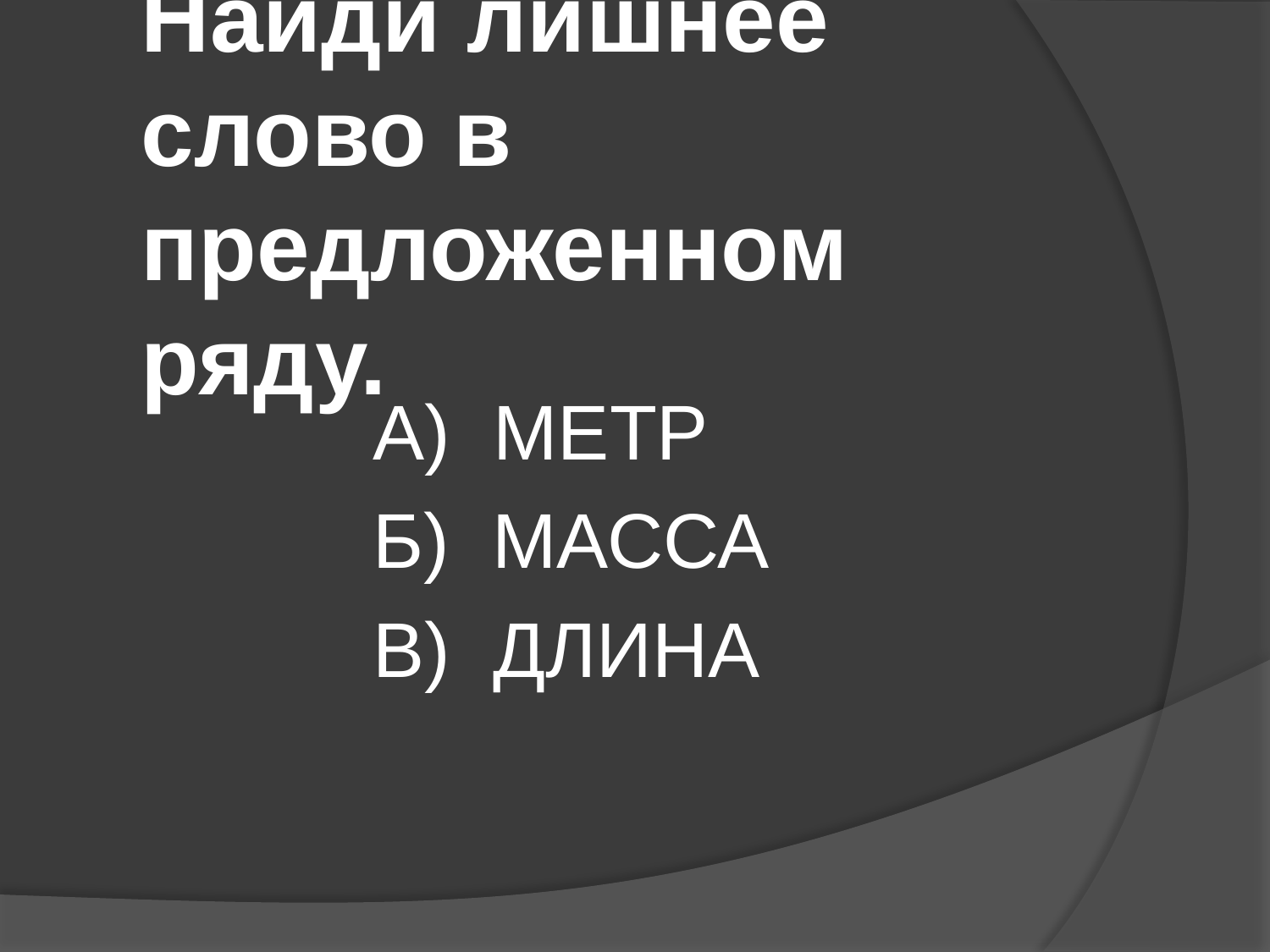

# Найди лишнее слово в предложенном ряду.
А)  МЕТР
Б)  МАССА
В)  ДЛИНА